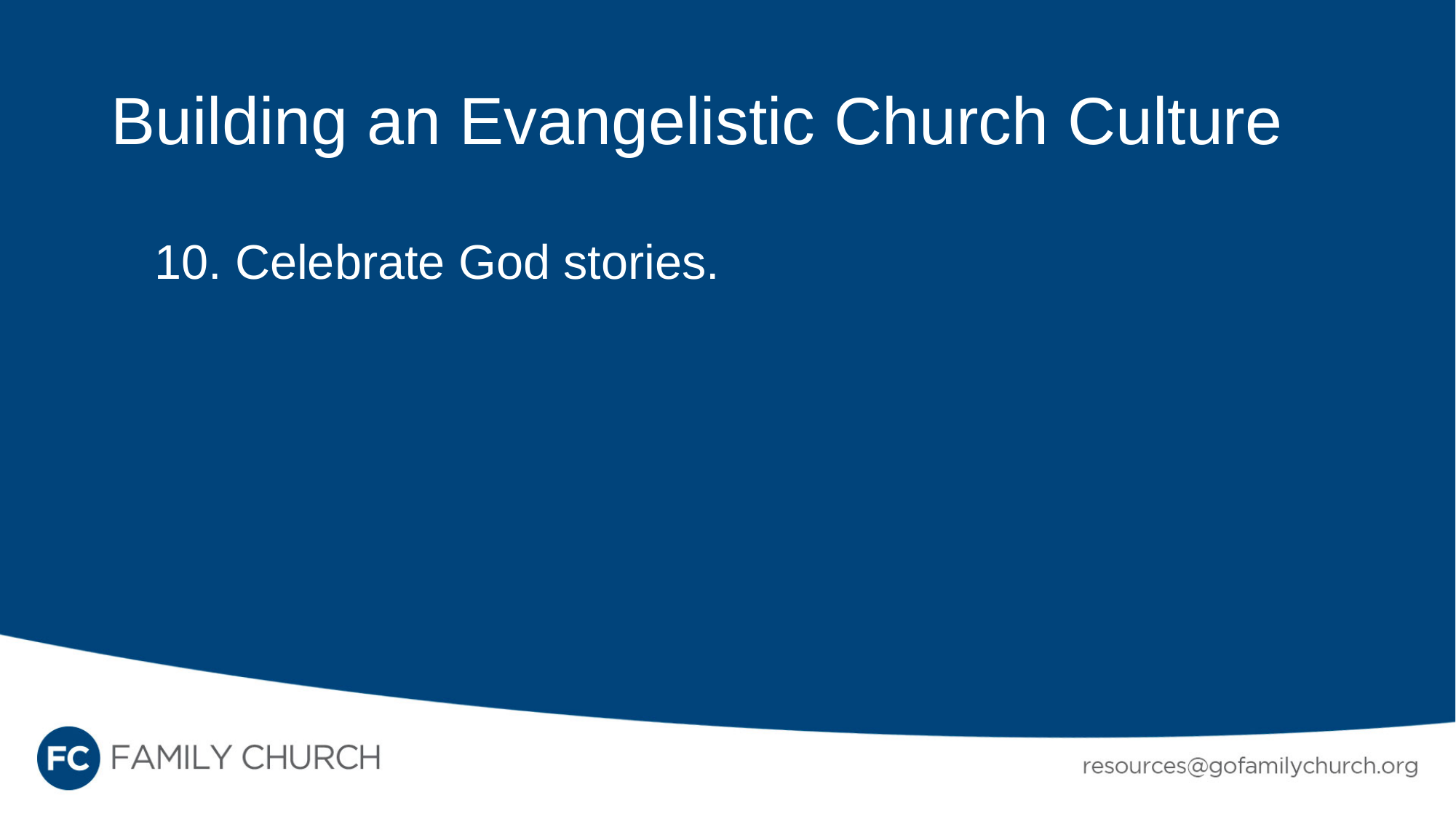

# Building an Evangelistic Church Culture
 Celebrate God stories.